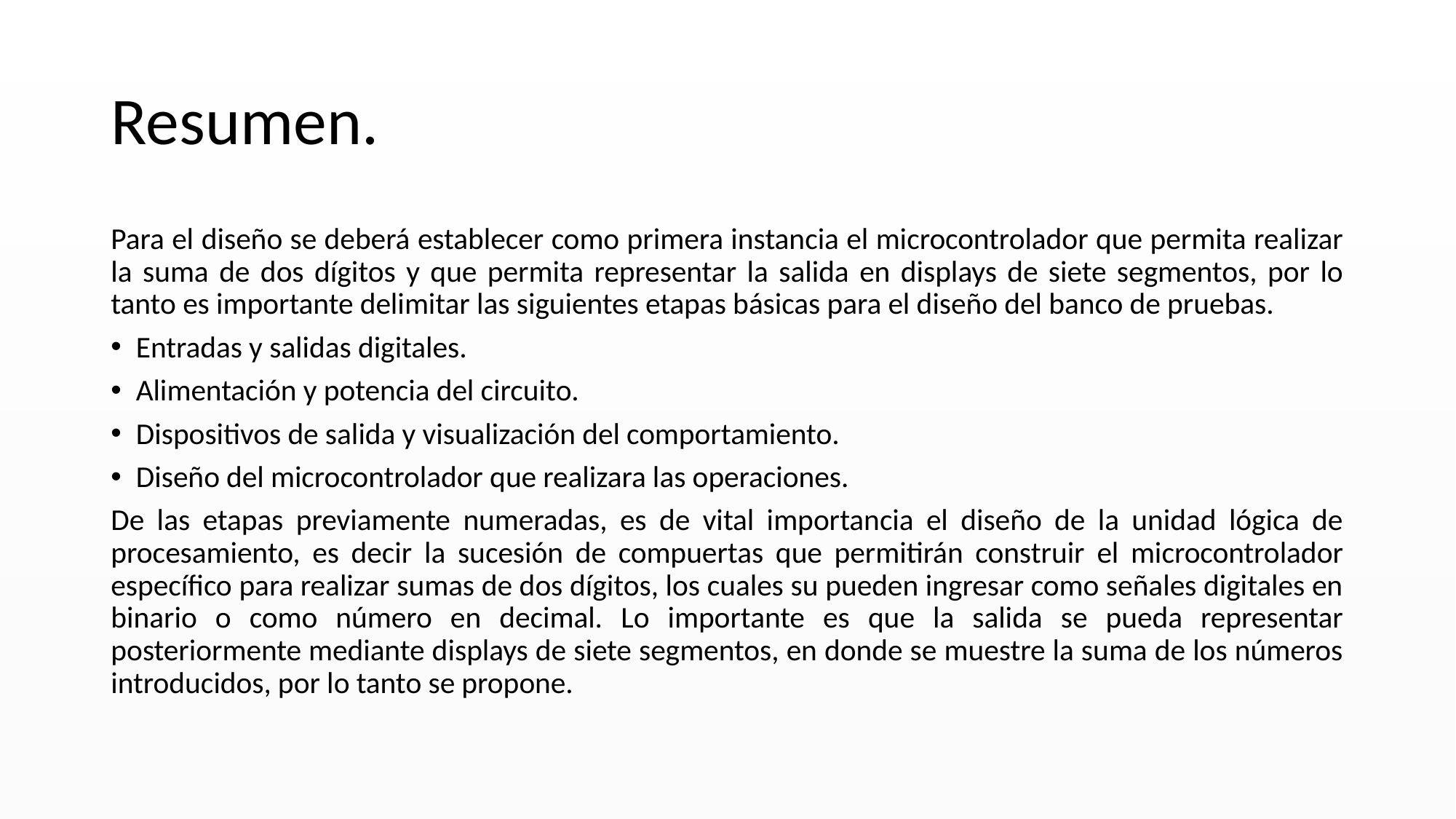

# Resumen.
Para el diseño se deberá establecer como primera instancia el microcontrolador que permita realizar la suma de dos dígitos y que permita representar la salida en displays de siete segmentos, por lo tanto es importante delimitar las siguientes etapas básicas para el diseño del banco de pruebas.
Entradas y salidas digitales.
Alimentación y potencia del circuito.
Dispositivos de salida y visualización del comportamiento.
Diseño del microcontrolador que realizara las operaciones.
De las etapas previamente numeradas, es de vital importancia el diseño de la unidad lógica de procesamiento, es decir la sucesión de compuertas que permitirán construir el microcontrolador específico para realizar sumas de dos dígitos, los cuales su pueden ingresar como señales digitales en binario o como número en decimal. Lo importante es que la salida se pueda representar posteriormente mediante displays de siete segmentos, en donde se muestre la suma de los números introducidos, por lo tanto se propone.